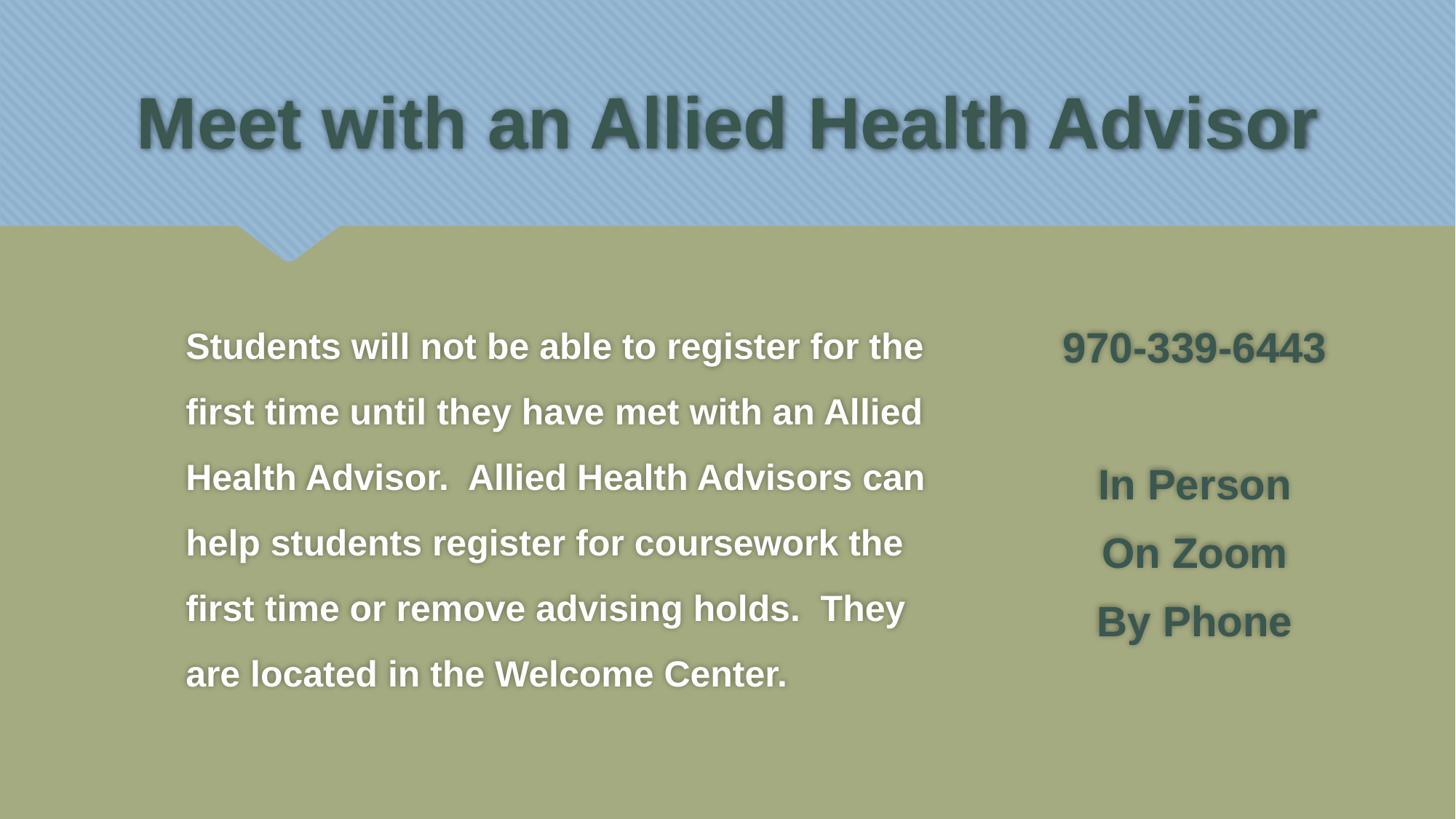

# Meet with an Allied Health Advisor
970-339-6443

In Person
On Zoom
By Phone
Students will not be able to register for the first time until they have met with an Allied Health Advisor.  Allied Health Advisors can help students register for coursework the first time or remove advising holds.  They are located in the Welcome Center.